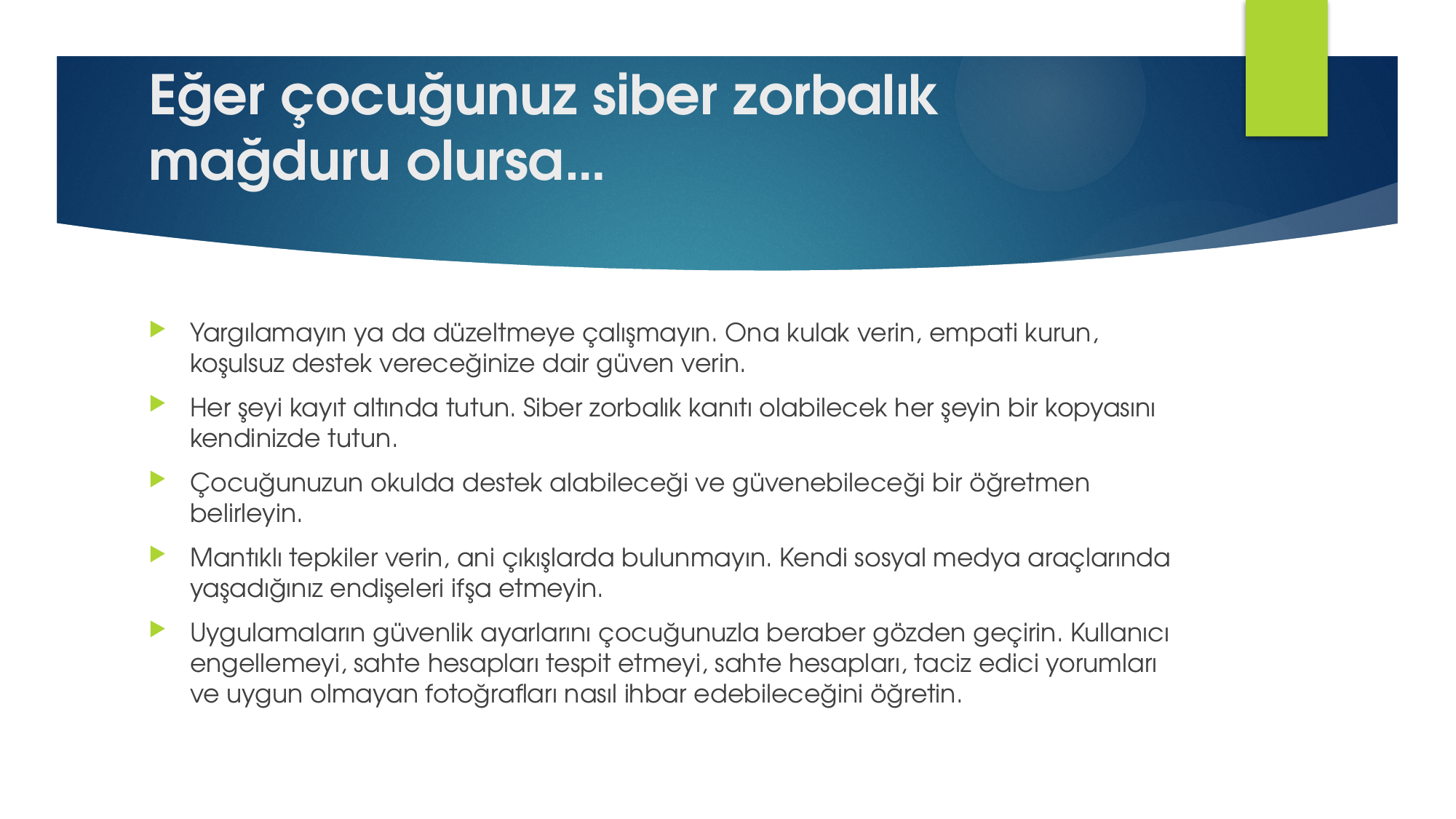

# Eğer çocuğunuz siber zorbalık mağduru olursa…
Yargılamayın ya da düzeltmeye çalışmayın. Ona kulak verin, empati kurun, koşulsuz destek vereceğinize dair güven verin.
Her şeyi kayıt altında tutun. Siber zorbalık kanıtı olabilecek her şeyin bir kopyasını kendinizde tutun.
Çocuğunuzun okulda destek alabileceği ve güvenebileceği bir öğretmen belirleyin.
Mantıklı tepkiler verin, ani çıkışlarda bulunmayın. Kendi sosyal medya araçlarında yaşadığınız endişeleri ifşa etmeyin.
Uygulamaların güvenlik ayarlarını çocuğunuzla beraber gözden geçirin. Kullanıcı engellemeyi, sahte hesapları tespit etmeyi, sahte hesapları, taciz edici yorumları ve uygun olmayan fotoğrafları nasıl ihbar edebileceğini öğretin.